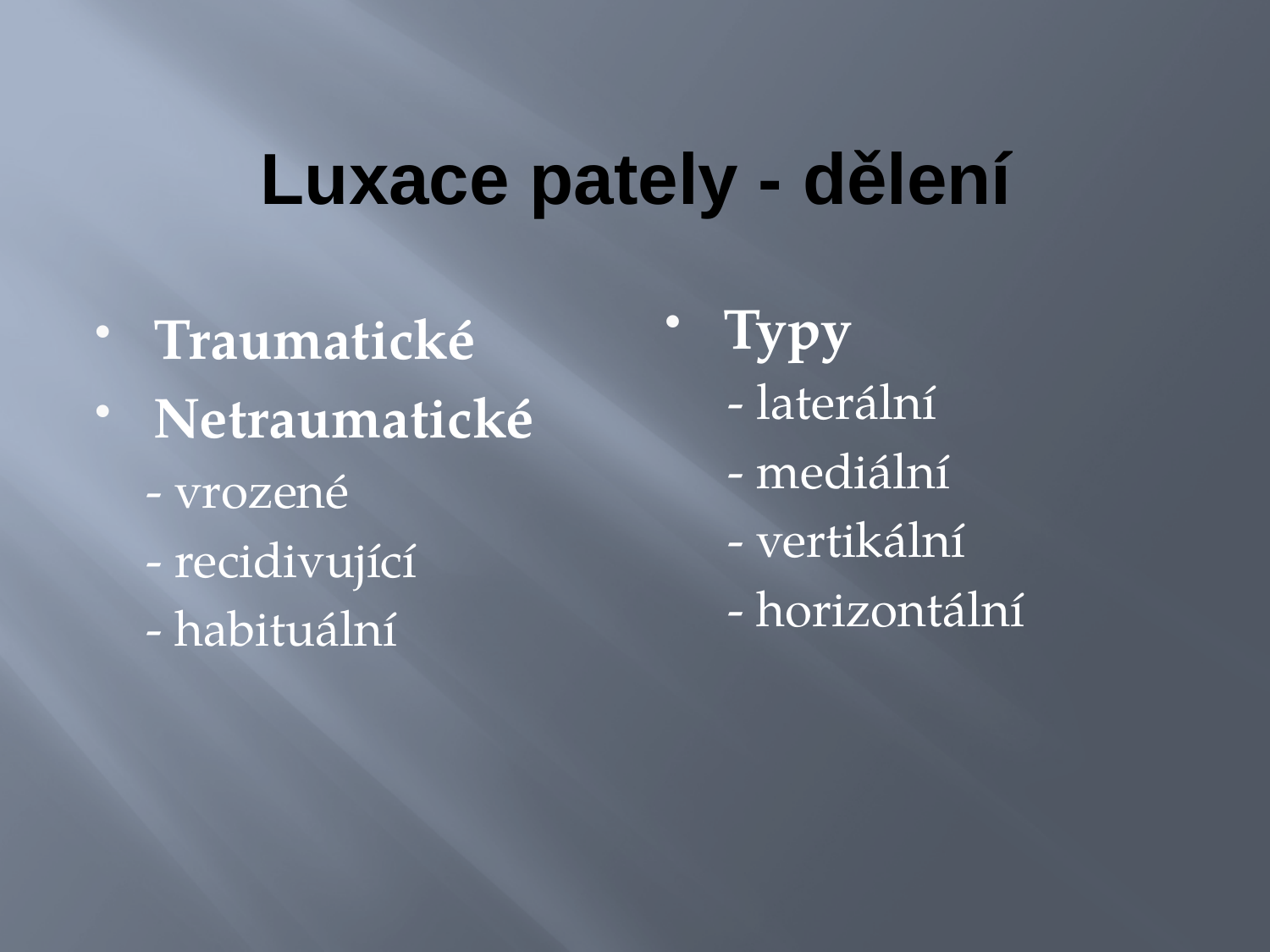

# Luxace pately - dělení
Typy
     - laterální
     - mediální
     - vertikální
     - horizontální
Traumatické
Netraumatické
    - vrozené
    - recidivující
    - habituální